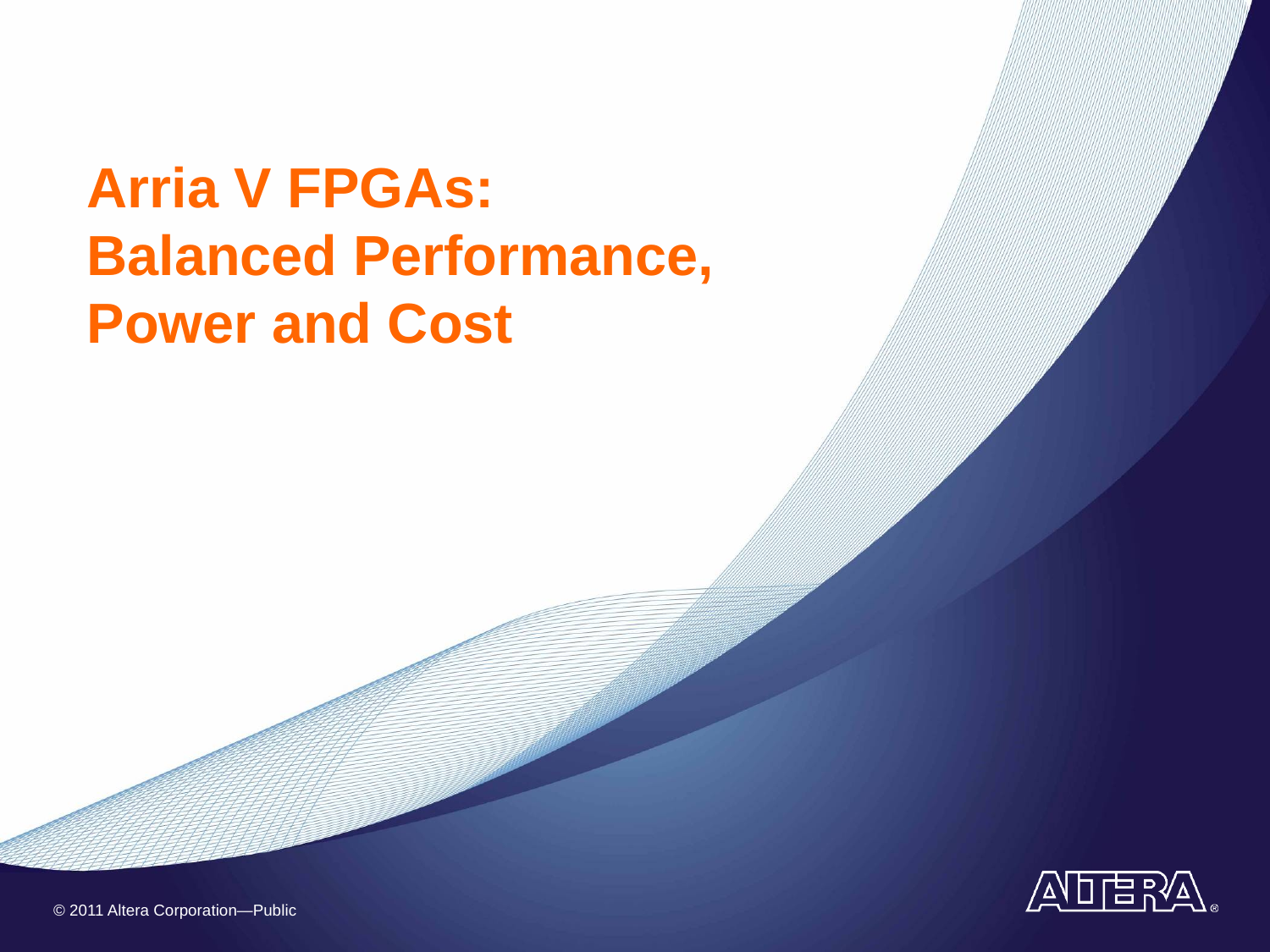

# Arria V FPGAs: Balanced Performance, Power and Cost